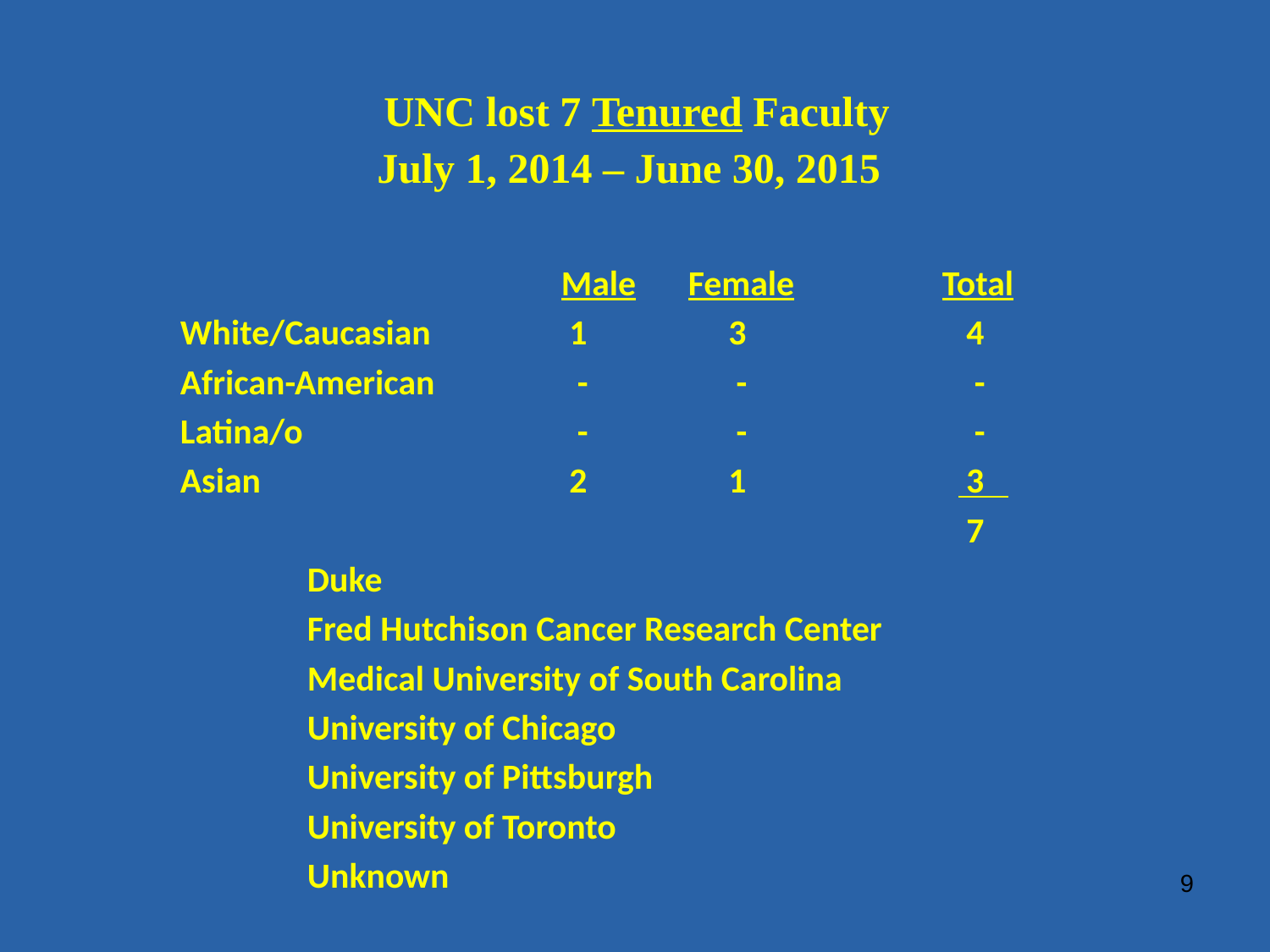

UNC lost 7 Tenured Faculty
July 1, 2014 – June 30, 2015

				Male	Female		Total
	White/Caucasian		 1	     3		   4
	African-American	  -	      -		    -
	Latina/o			  -	      -		    -
	Asian	                  	 2	     1		   3
							   7
		Duke
		Fred Hutchison Cancer Research Center
		Medical University of South Carolina
		University of Chicago
		University of Pittsburgh
		University of Toronto
		Unknown
9